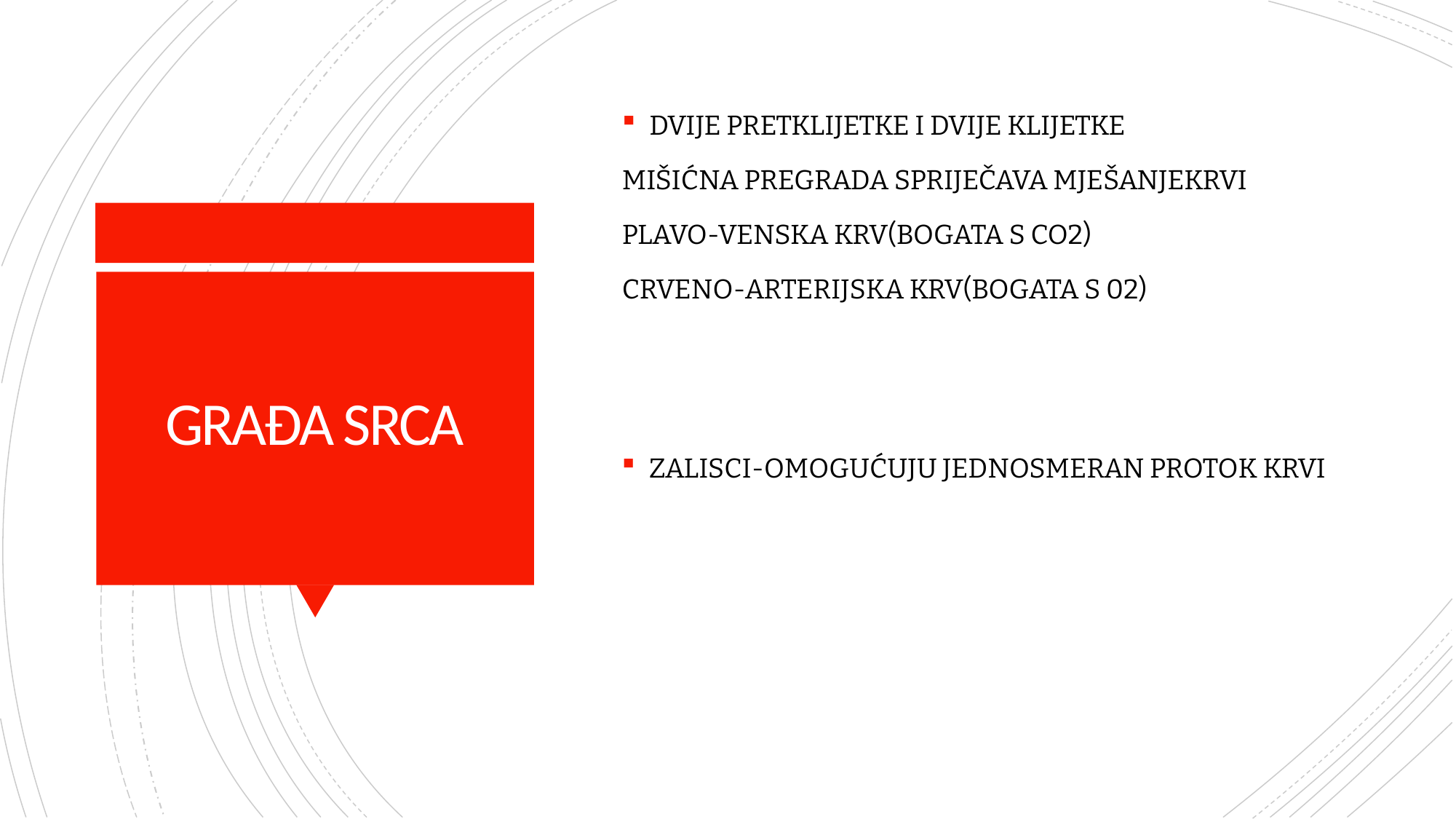

DVIJE PRETKLIJETKE I DVIJE KLIJETKE
MIŠIĆNA PREGRADA SPRIJEČAVA MJEŠANJEKRVI
PLAVO-VENSKA KRV(BOGATA S CO2)
CRVENO-ARTERIJSKA KRV(BOGATA S 02)
GRAĐA SRCA
ZALISCI-OMOGUĆUJU JEDNOSMERAN PROTOK KRVI